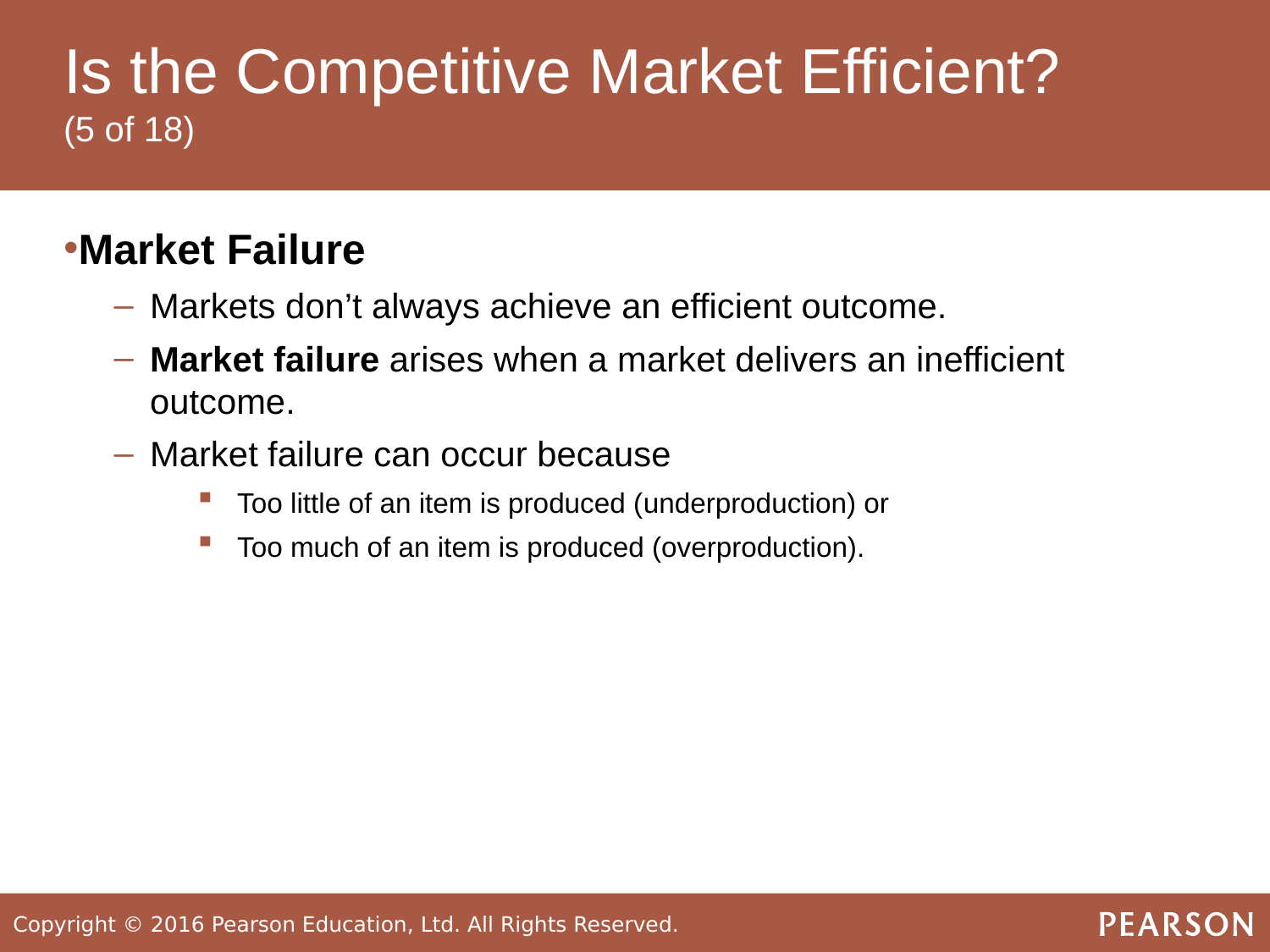

# Is the Competitive Market Efficient? (5 of 18)
Market Failure
Markets don’t always achieve an efficient outcome.
Market failure arises when a market delivers an inefficient outcome.
Market failure can occur because
Too little of an item is produced (underproduction) or
Too much of an item is produced (overproduction).